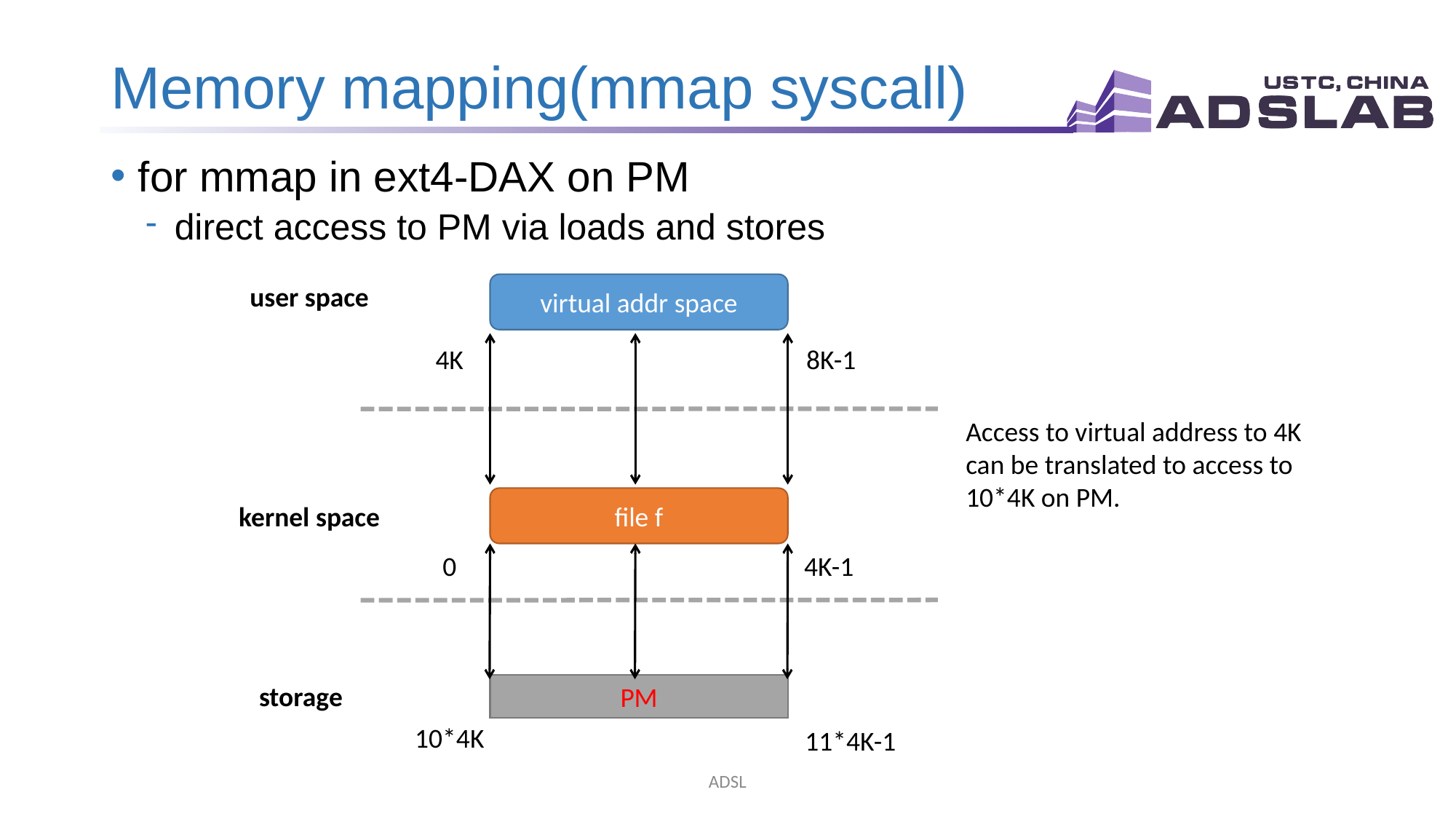

# Memory mapping(mmap syscall)
for mmap in ext4-DAX on PM
direct access to PM via loads and stores
user space
virtual addr space
4K
8K-1
Access to virtual address to 4K can be translated to access to 10*4K on PM.
file f
kernel space
0
4K-1
storage
PM
10*4K
11*4K-1

ADSL
13